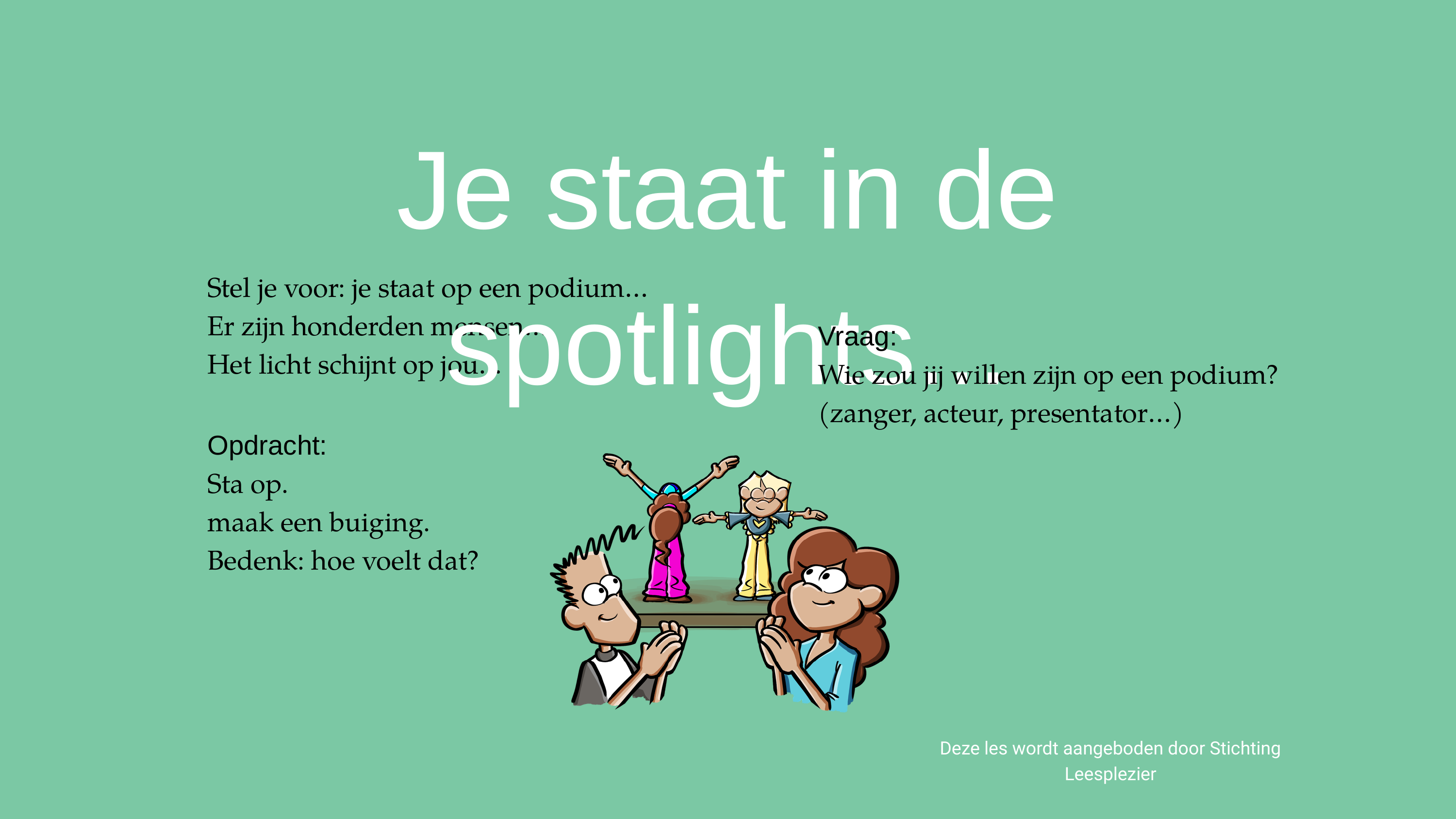

Je staat in de spotlights...
Stel je voor: je staat op een podium…
Er zijn honderden mensen…
Het licht schijnt op jou…
Vraag:
Wie zou jij willen zijn op een podium?
(zanger, acteur, presentator…)

Opdracht:
Sta op.
maak een buiging.
Bedenk: hoe voelt dat?

Deze les wordt aangeboden door Stichting Leesplezier